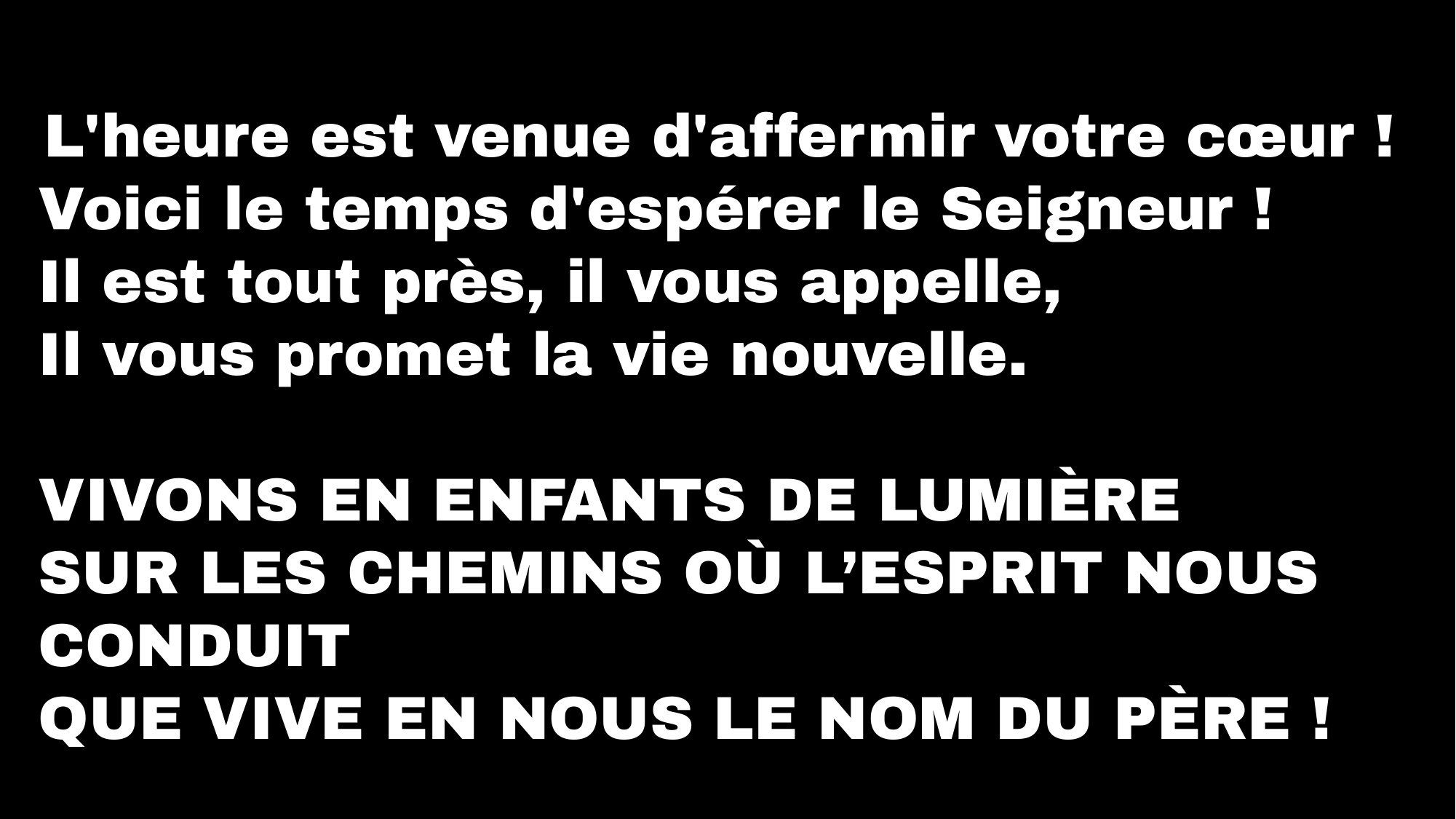

L'heure est venue d'affermir votre cœur !
Voici le temps d'espérer le Seigneur !
Il est tout près, il vous appelle,
Il vous promet la vie nouvelle.

Vivons en enfants de lumière
Sur les chemins où l’Esprit nous conduit
Que vive en nous le nom du Père !